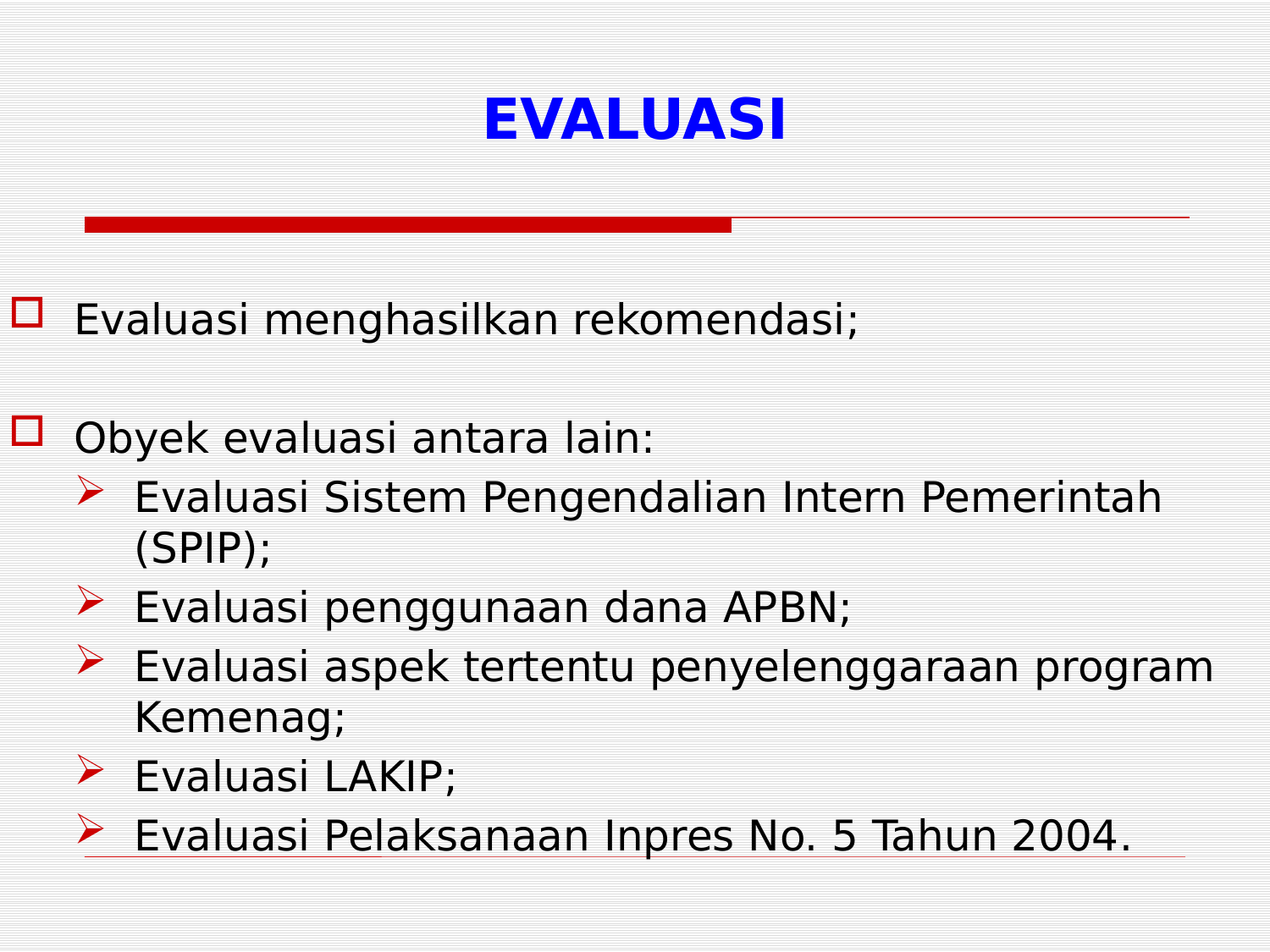

EVALUASI

Evaluasi menghasilkan rekomendasi;

Obyek evaluasi antara lain:
Evaluasi Sistem Pengendalian Intern Pemerintah (SPIP);
Evaluasi penggunaan dana APBN;
Evaluasi aspek tertentu penyelenggaraan program Kemenag;
Evaluasi LAKIP;
Evaluasi Pelaksanaan Inpres No. 5 Tahun 2004.